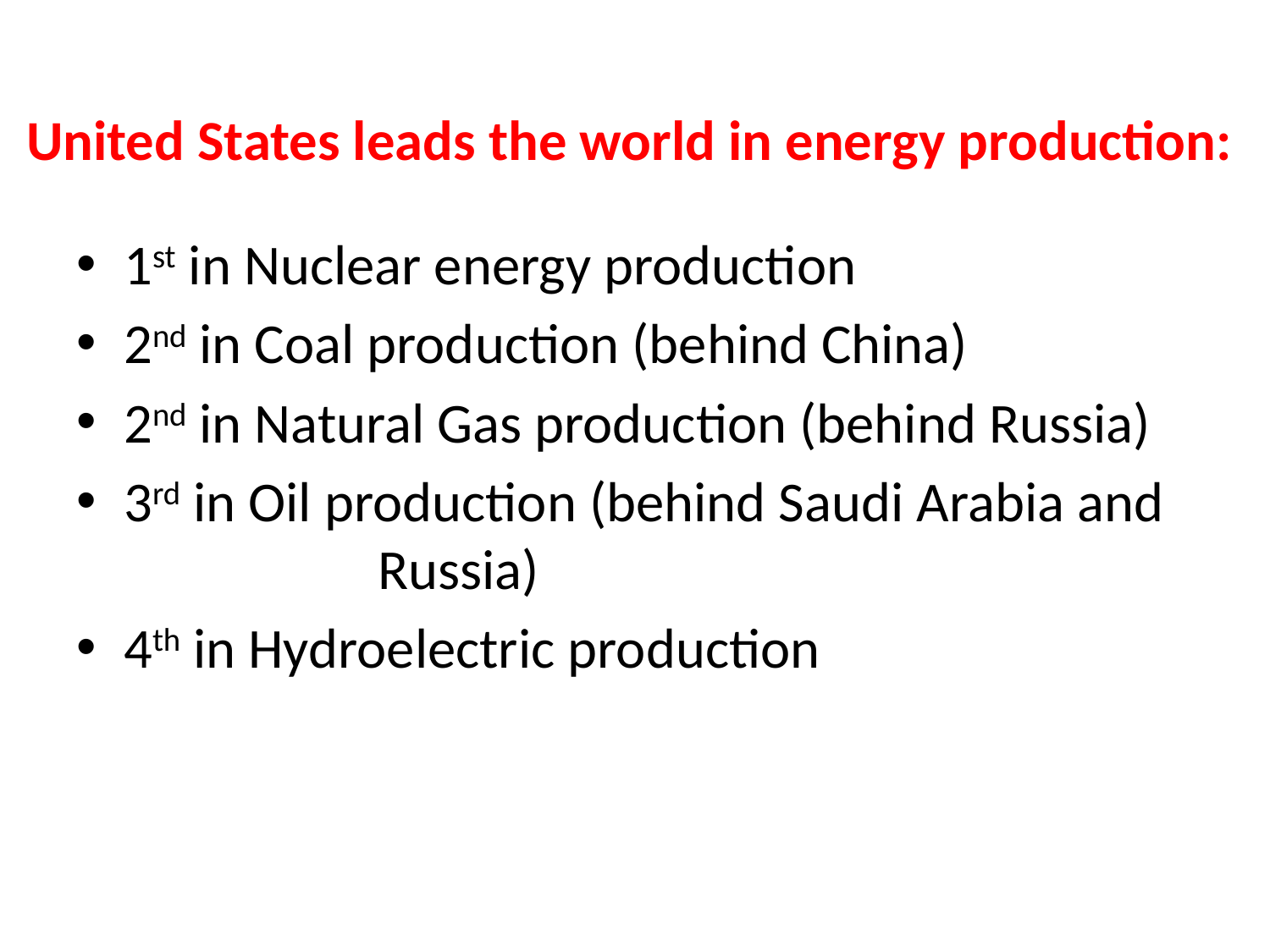

# United States leads the world in energy production:
1st in Nuclear energy production
2nd in Coal production (behind China)
2nd in Natural Gas production (behind Russia)
3rd in Oil production (behind Saudi Arabia and 		Russia)
4th in Hydroelectric production